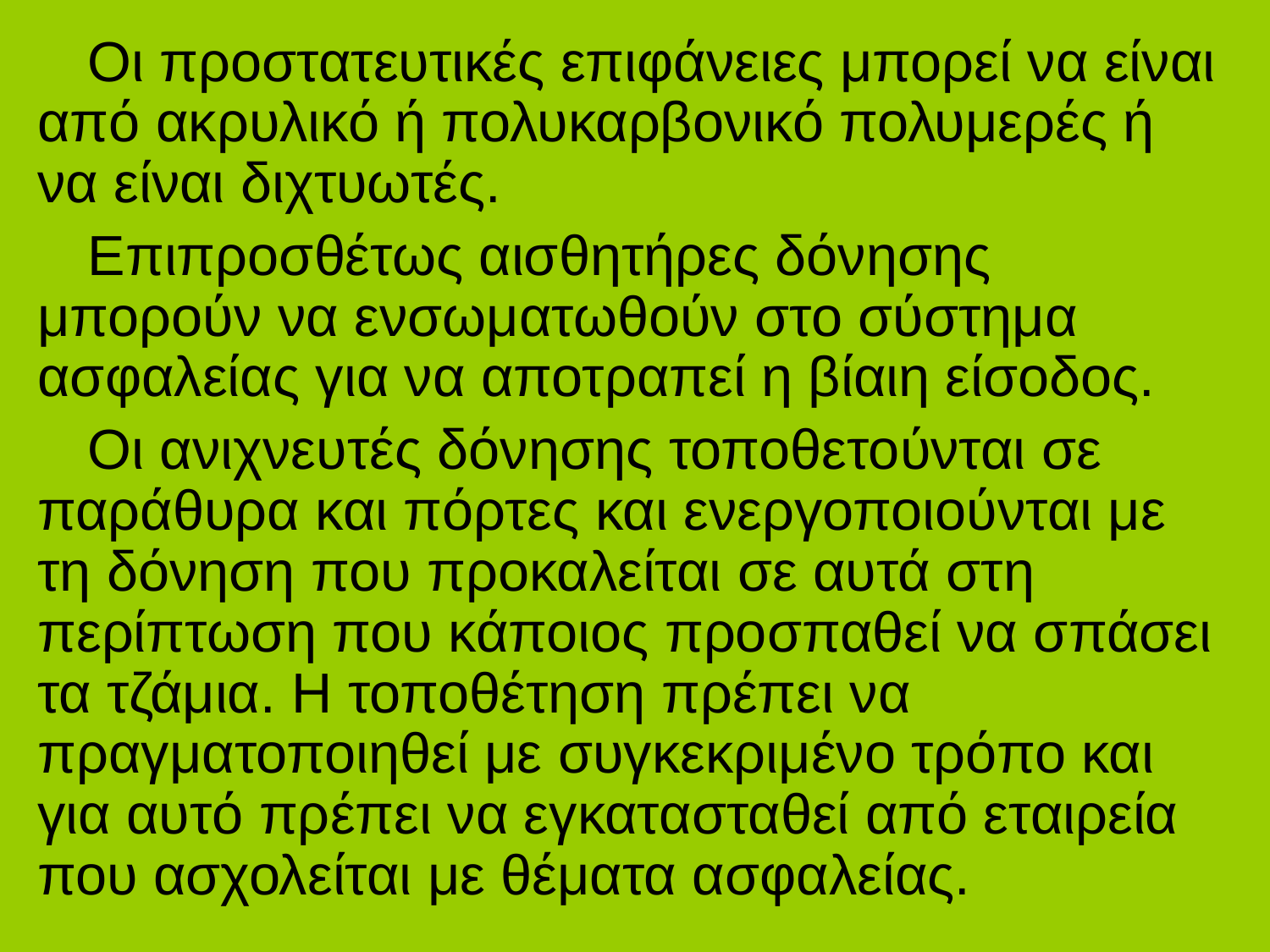

Οι προστατευτικές επιφάνειες μπορεί να είναι από ακρυλικό ή πολυκαρβονικό πολυμερές ή να είναι διχτυωτές.
Επιπροσθέτως αισθητήρες δόνησης μπορούν να ενσωματωθούν στο σύστημα ασφαλείας για να αποτραπεί η βίαιη είσοδος.
Οι ανιχνευτές δόνησης τοποθετούνται σε παράθυρα και πόρτες και ενεργοποιούνται με τη δόνηση που προκαλείται σε αυτά στη περίπτωση που κάποιος προσπαθεί να σπάσει τα τζάμια. Η τοποθέτηση πρέπει να πραγματοποιηθεί με συγκεκριμένο τρόπο και για αυτό πρέπει να εγκατασταθεί από εταιρεία που ασχολείται με θέματα ασφαλείας.
#